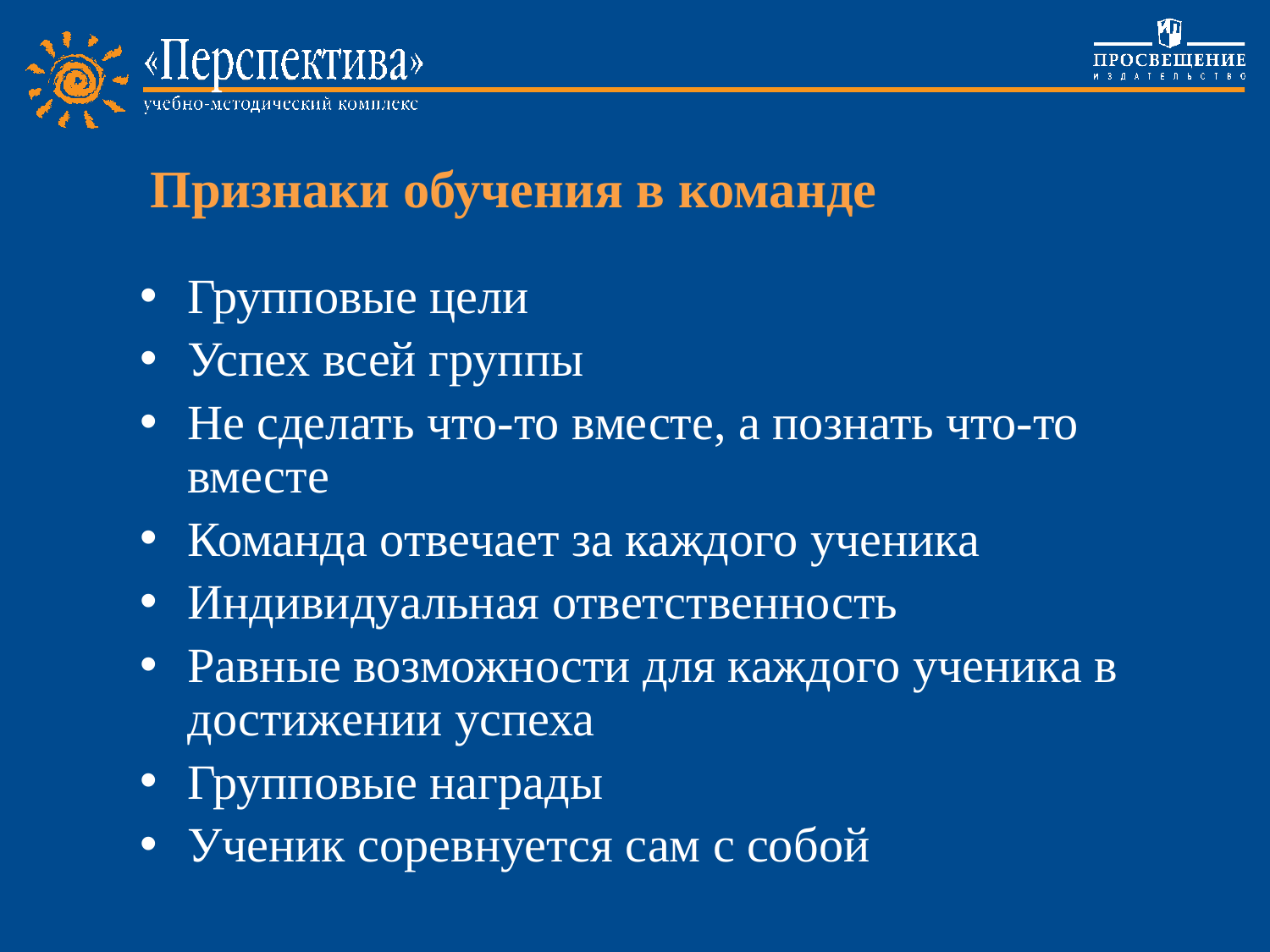

# Признаки обучения в команде
Групповые цели
Успех всей группы
Не сделать что-то вместе, а познать что-то вместе
Команда отвечает за каждого ученика
Индивидуальная ответственность
Равные возможности для каждого ученика в достижении успеха
Групповые награды
Ученик соревнуется сам с собой